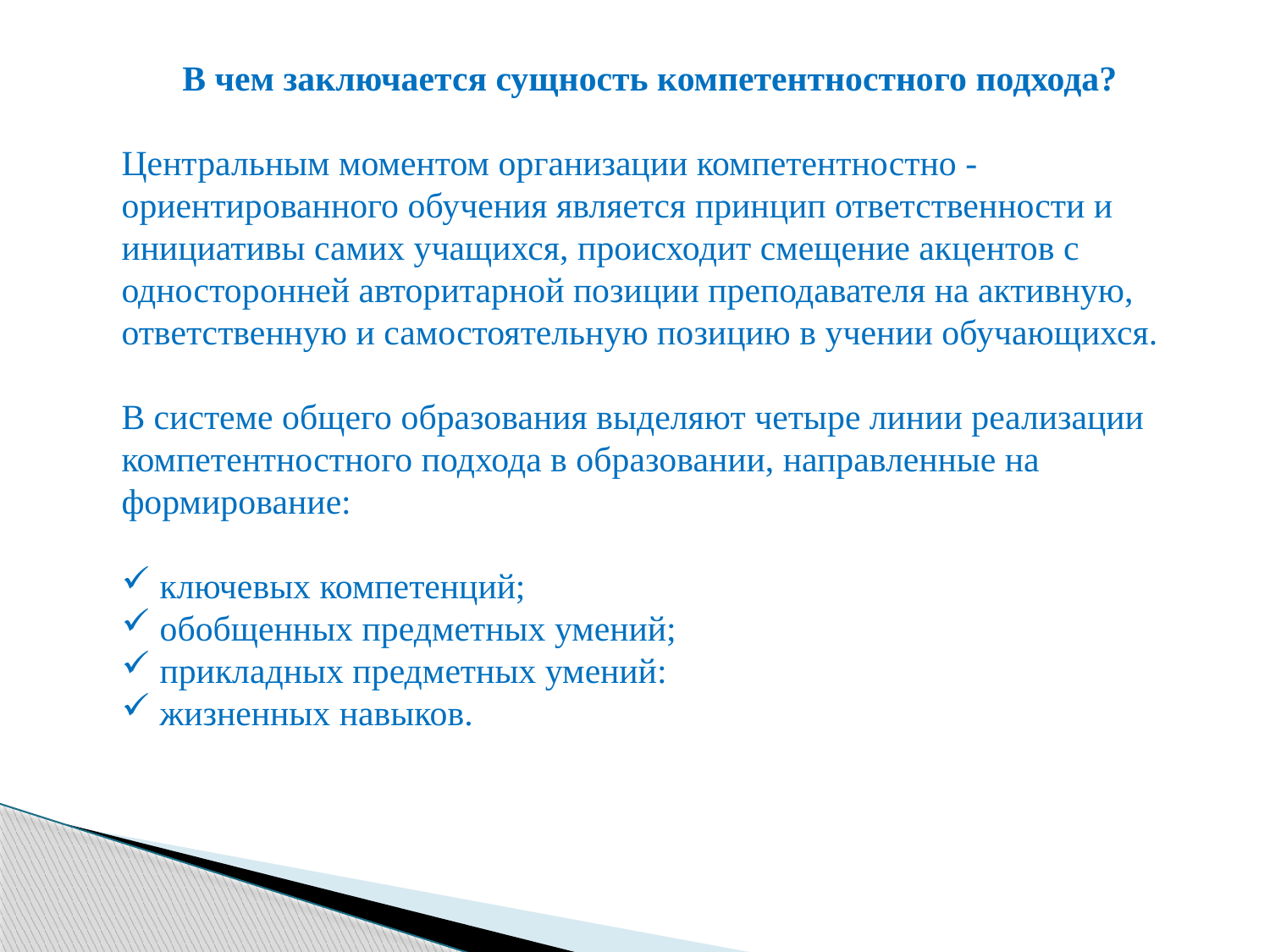

В чем заключается сущность компетентностного подхода?

Центральным моментом организации компетентностно -ориентированного обучения является принцип ответственности и инициативы самих учащихся, происходит смещение акцентов с односторонней авторитарной позиции преподавателя на активную, ответственную и самостоятельную позицию в учении обучающихся.

В системе общего образования выделяют четыре линии реализации компетентностного подхода в образовании, направленные на формирование:

 ключевых компетенций;
 обобщенных предметных умений;
 прикладных предметных умений:
 жизненных навыков.